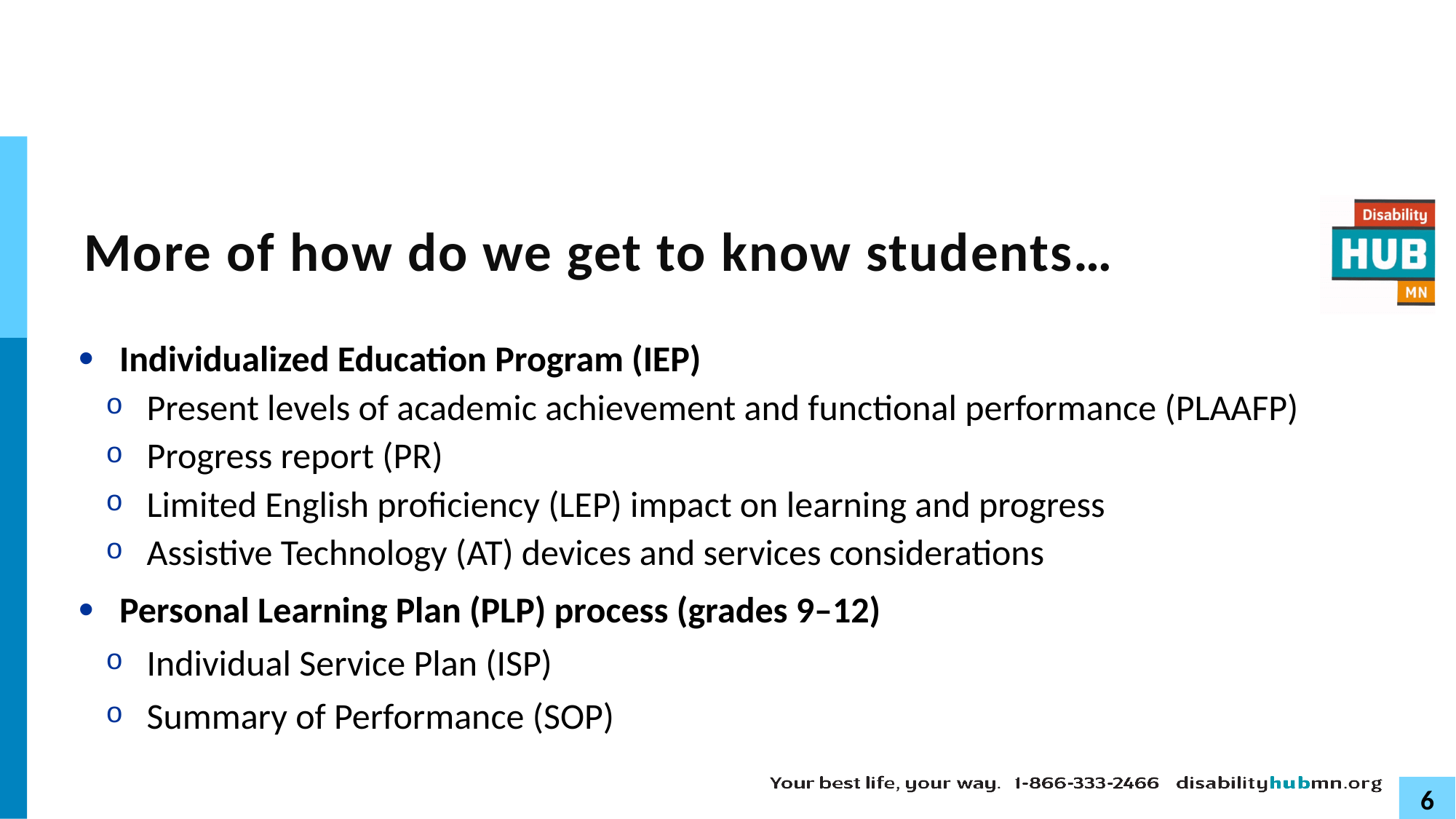

# More of how do we get to know students…
Individualized Education Program (IEP)
Present levels of academic achievement and functional performance (PLAAFP)
Progress report (PR)
Limited English proficiency (LEP) impact on learning and progress
Assistive Technology (AT) devices and services considerations
Personal Learning Plan (PLP) process (grades 9–12)
Individual Service Plan (ISP)
Summary of Performance (SOP)